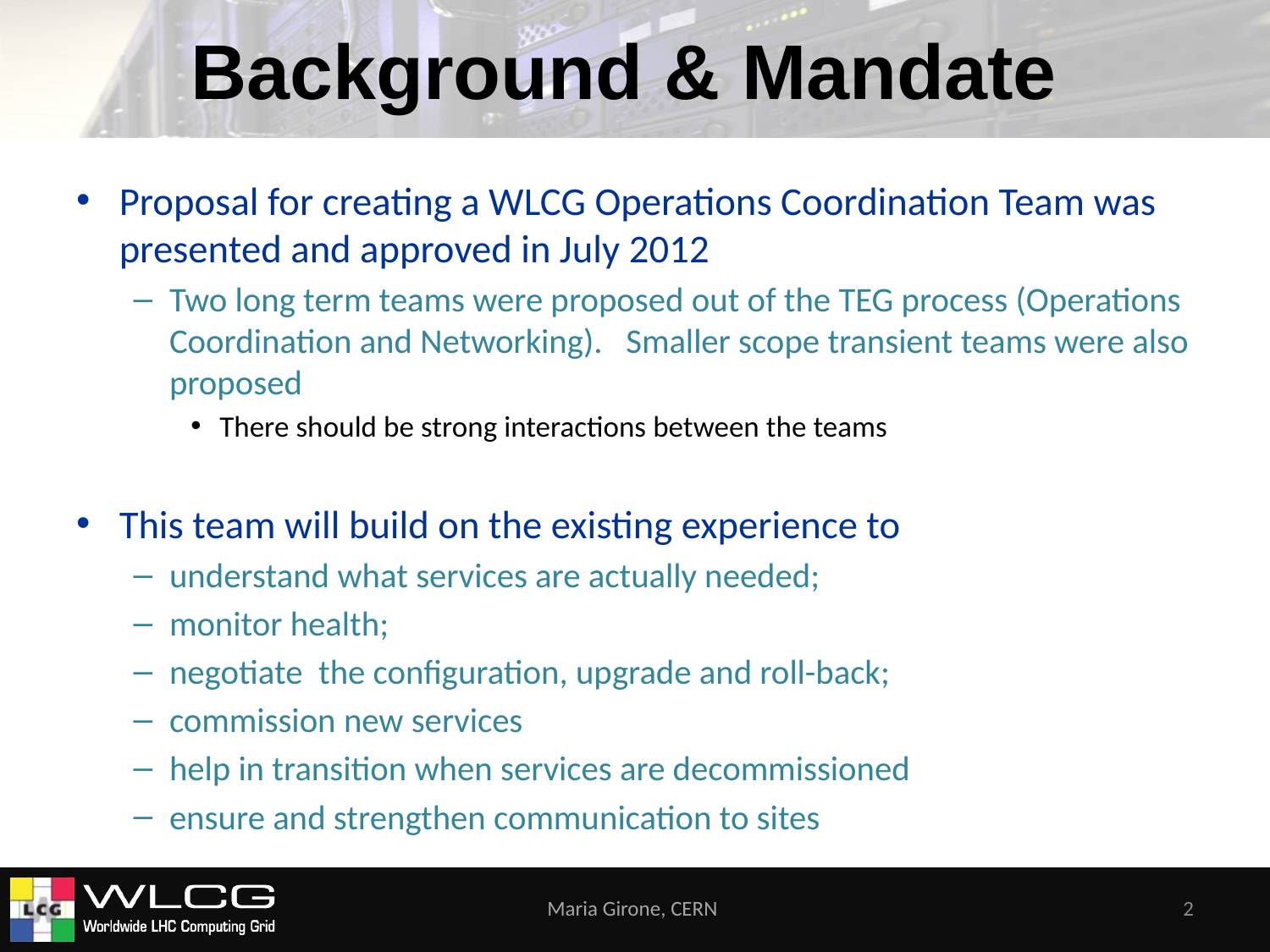

# Background & Mandate
Proposal for creating a WLCG Operations Coordination Team was presented and approved in July 2012
Two long term teams were proposed out of the TEG process (Operations Coordination and Networking).   Smaller scope transient teams were also proposed
There should be strong interactions between the teams

This team will build on the existing experience to
understand what services are actually needed;
monitor health;
negotiate  the configuration, upgrade and roll-back;
commission new services
help in transition when services are decommissioned
ensure and strengthen communication to sites

Maria Girone, CERN
2